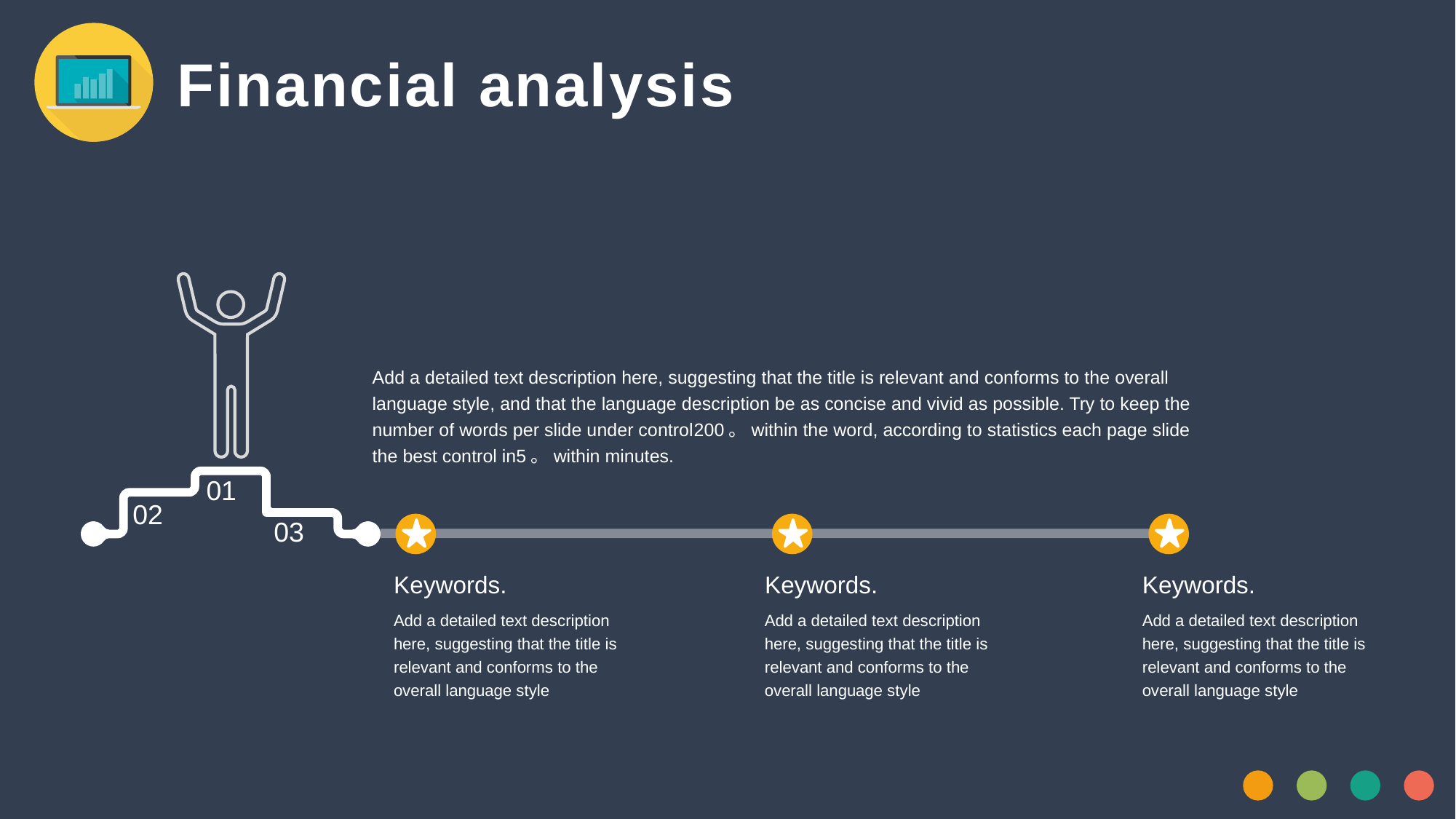

Financial analysis

01
02

03

Add a detailed text description here, suggesting that the title is relevant and conforms to the overall language style, and that the language description be as concise and vivid as possible. Try to keep the number of words per slide under control200。within the word, according to statistics each page slide the best control in5。within minutes.
Keywords.
Keywords.
Keywords.
Add a detailed text description here, suggesting that the title is relevant and conforms to the overall language style
Add a detailed text description here, suggesting that the title is relevant and conforms to the overall language style
Add a detailed text description here, suggesting that the title is relevant and conforms to the overall language style